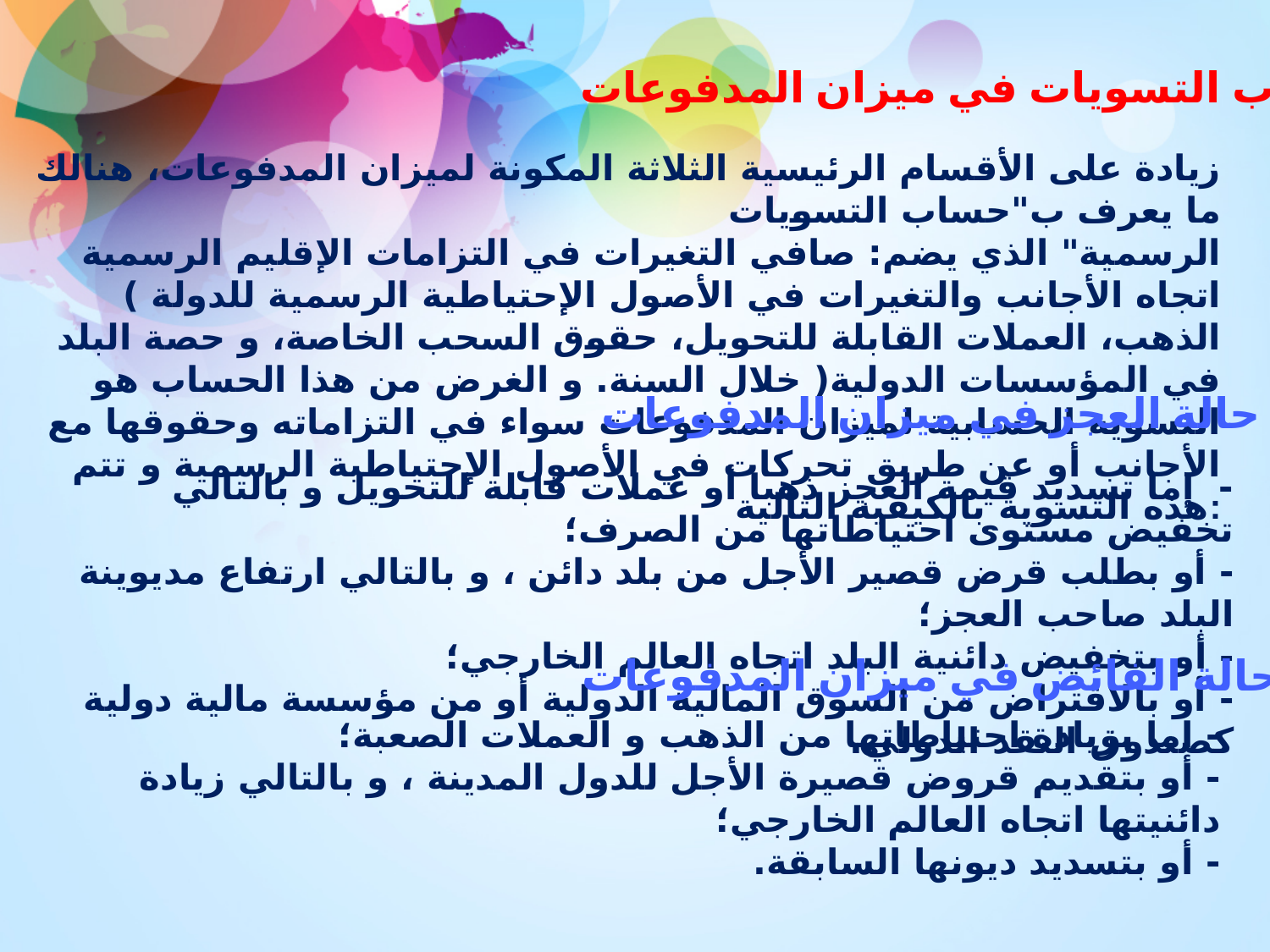

حساب التسويات في ميزان المدفوعات
زيادة على الأقسام الرئيسية الثلاثة المكونة لميزان المدفوعات، هنالك ما يعرف ب"حساب التسويات
الرسمية" الذي يضم: صافي التغيرات في التزامات الإقليم الرسمية اتجاه الأجانب والتغيرات في الأصول الإحتياطية الرسمية للدولة ) الذهب، العملات القابلة للتحويل، حقوق السحب الخاصة، و حصة البلد في المؤسسات الدولية( خلال السنة. و الغرض من هذا الحساب هو التسوية الحسابية لميزان المدفوعات سواء في التزاماته وحقوقها مع الأجانب أو عن طريق تحركات في الأصول الإحتياطية الرسمية و تتم هذه التسوية بالكيفية التالية:
في حالة العجز في ميزان المدفوعات
-  إما تسديد قيمة العجز ذهبا أو عملات قابلة للتحويل و بالتالي تخفيض مستوى احتياطاتها من الصرف؛
- أو بطلب قرض قصير الأجل من بلد دائن ، و بالتالي ارتفاع مديوينة البلد صاحب العجز؛
- أو بتخفيض دائنية البلد اتجاه العالم الخارجي؛
- أو بالاقتراض من السوق المالية الدولية أو من مؤسسة مالية دولية كصندوق النقد الدولي.
في حالة الفائض في ميزان المدفوعات
- اما بزيادة احتياطاتها من الذهب و العملات الصعبة؛
- أو بتقديم قروض قصيرة الأجل للدول المدينة ، و بالتالي زيادة دائنيتها اتجاه العالم الخارجي؛
- أو بتسديد ديونها السابقة.